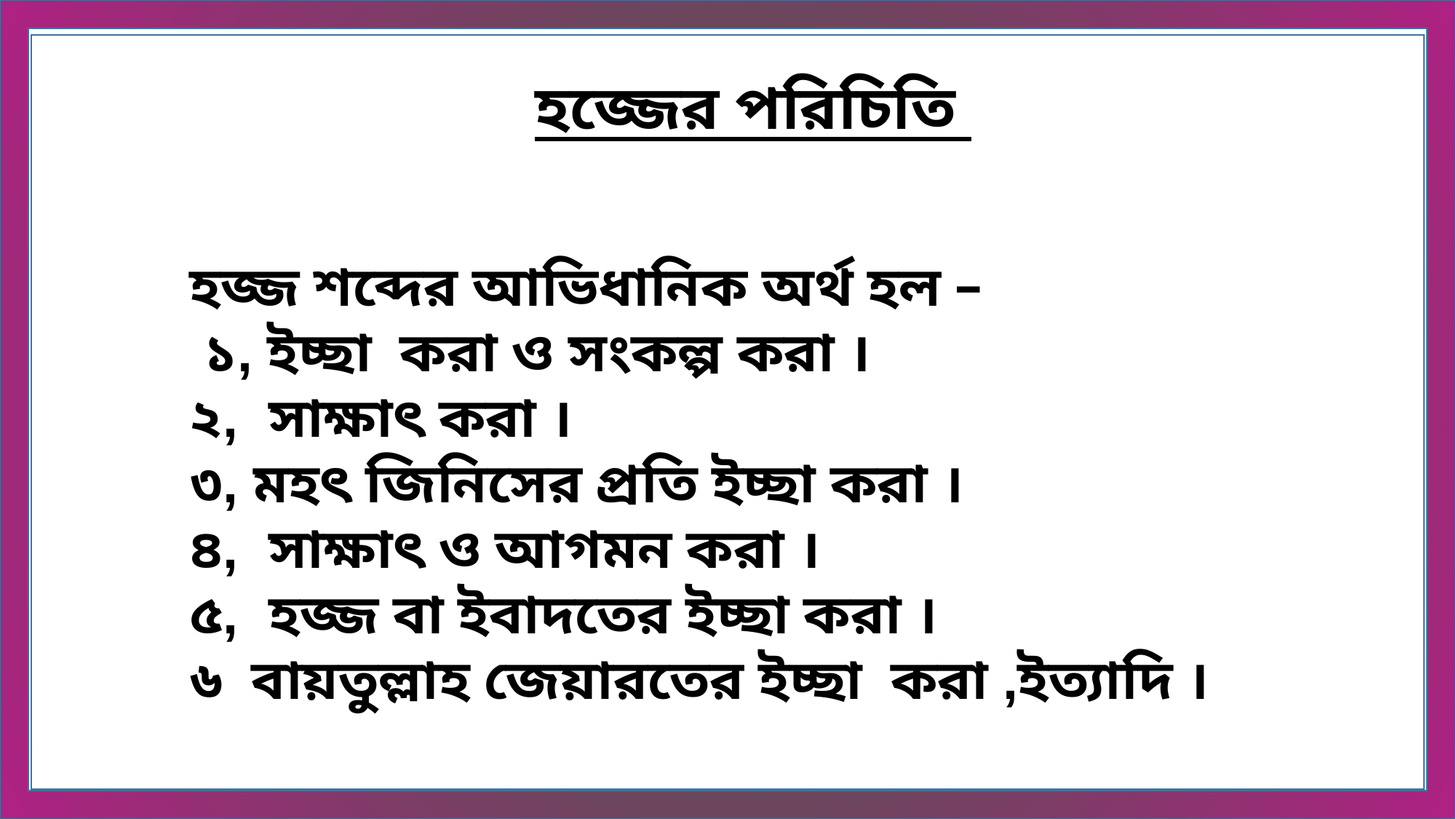

হজ্জের পরিচিতি
হজ্জ শব্দের আভিধানিক অর্থ হল –
 ১, ইচ্ছা  করা ও সংকল্প করা ।
২,  সাক্ষাৎ করা ।
৩, মহৎ জিনিসের প্রতি ইচ্ছা করা ।
৪,  সাক্ষাৎ ও আগমন করা ।
৫,  হজ্জ বা ইবাদতের ইচ্ছা করা ।
৬  বায়তুল্লাহ জেয়ারতের ইচ্ছা  করা ,ইত্যাদি ।